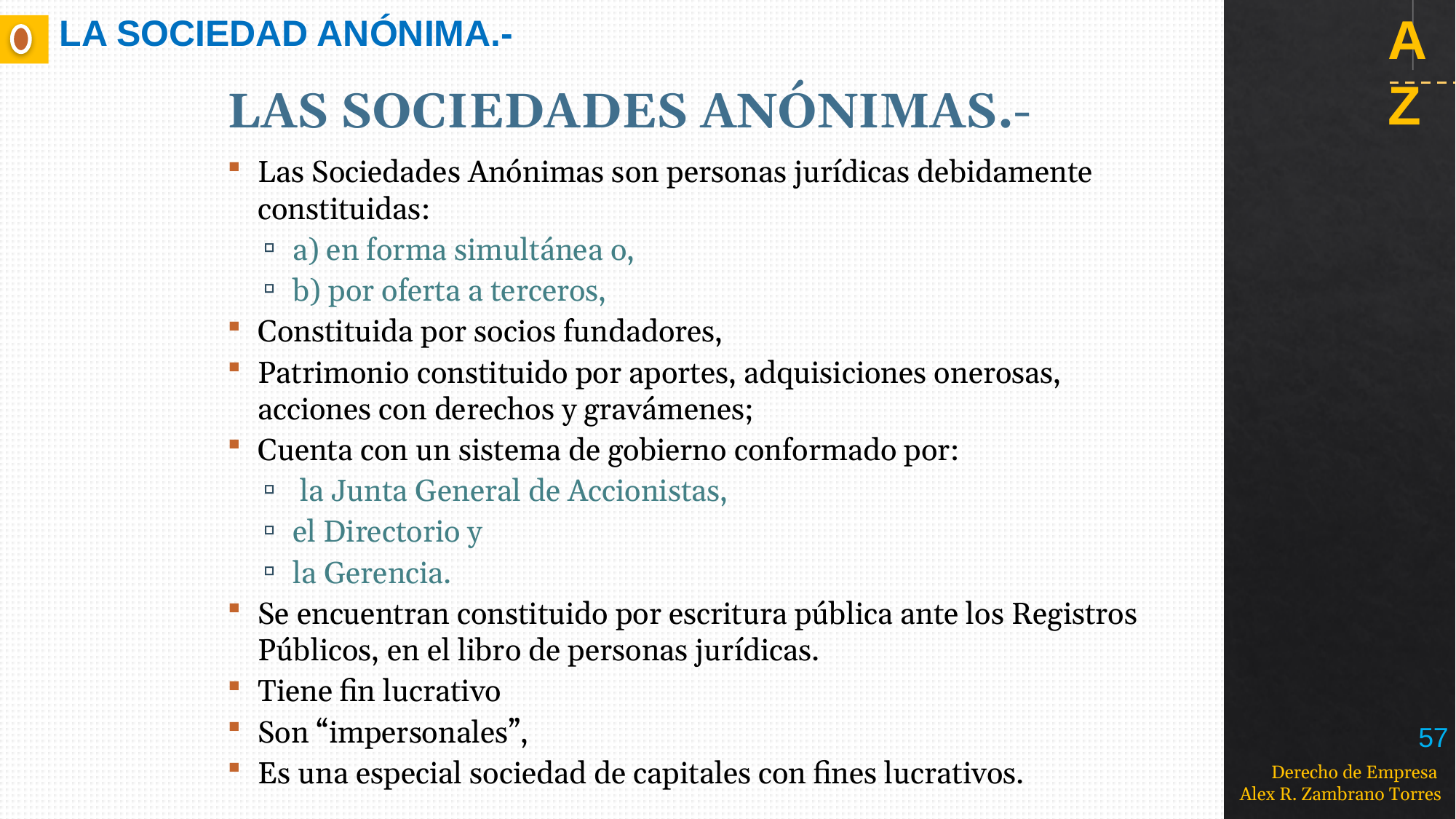

# LA SOCIEDAD ANÓNIMA.-

LAS SOCIEDADES ANÓNIMAS.-

Las Sociedades Anónimas son personas jurídicas debidamente constituidas:
a) en forma simultánea o,
b) por oferta a terceros,
Constituida por socios fundadores,
Patrimonio constituido por aportes, adquisiciones onerosas, acciones con derechos y gravámenes;
Cuenta con un sistema de gobierno conformado por:
 la Junta General de Accionistas,
el Directorio y
la Gerencia.
Se encuentran constituido por escritura pública ante los Registros Públicos, en el libro de personas jurídicas.
Tiene fin lucrativo
Son “impersonales”,
Es una especial sociedad de capitales con fines lucrativos.

57